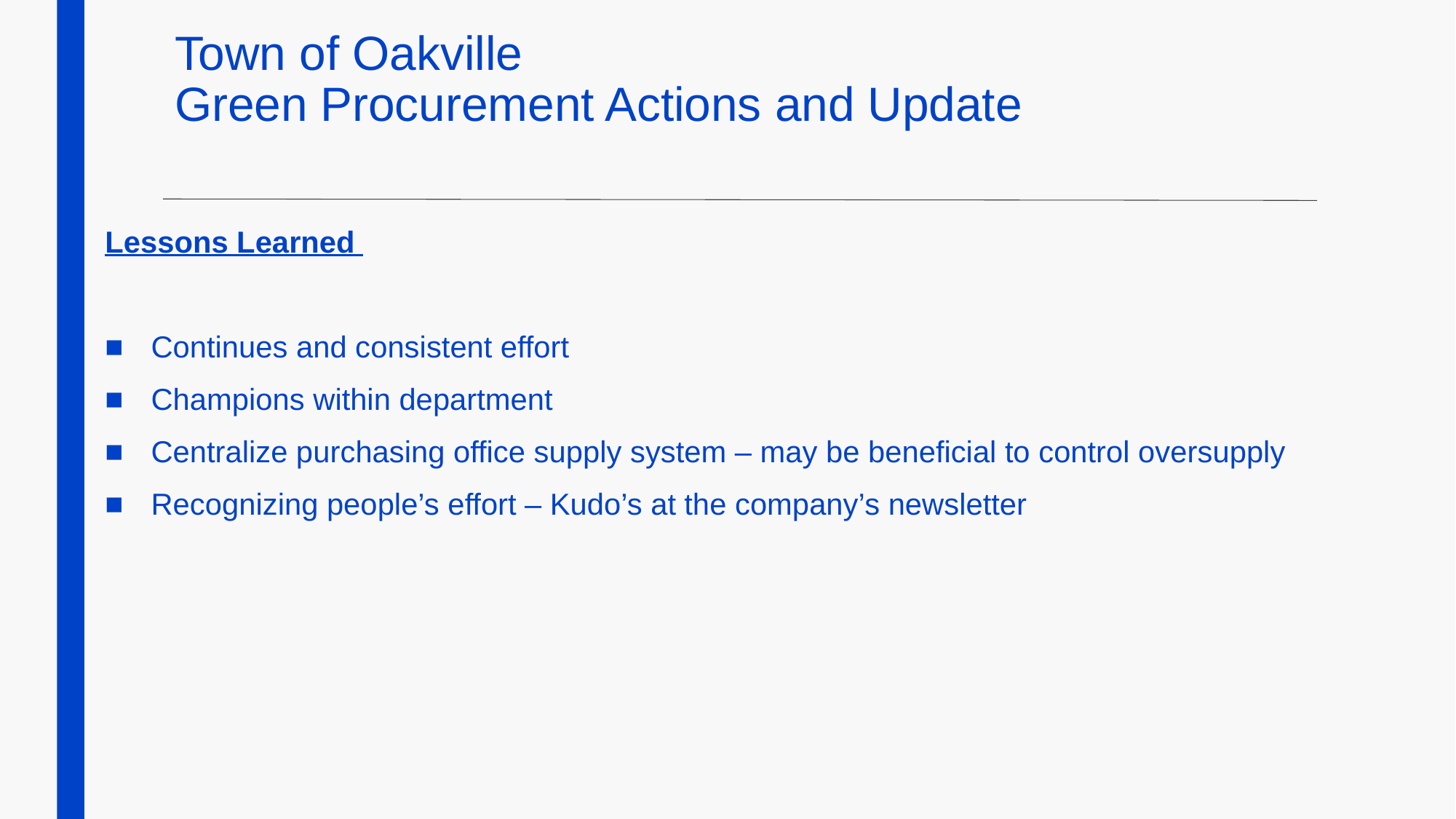

# Town of Oakville Green Procurement Actions and Update
Lessons Learned

Continues and consistent effort
Champions within department
Centralize purchasing office supply system – may be beneficial to control oversupply
Recognizing people’s effort – Kudo’s at the company’s newsletter